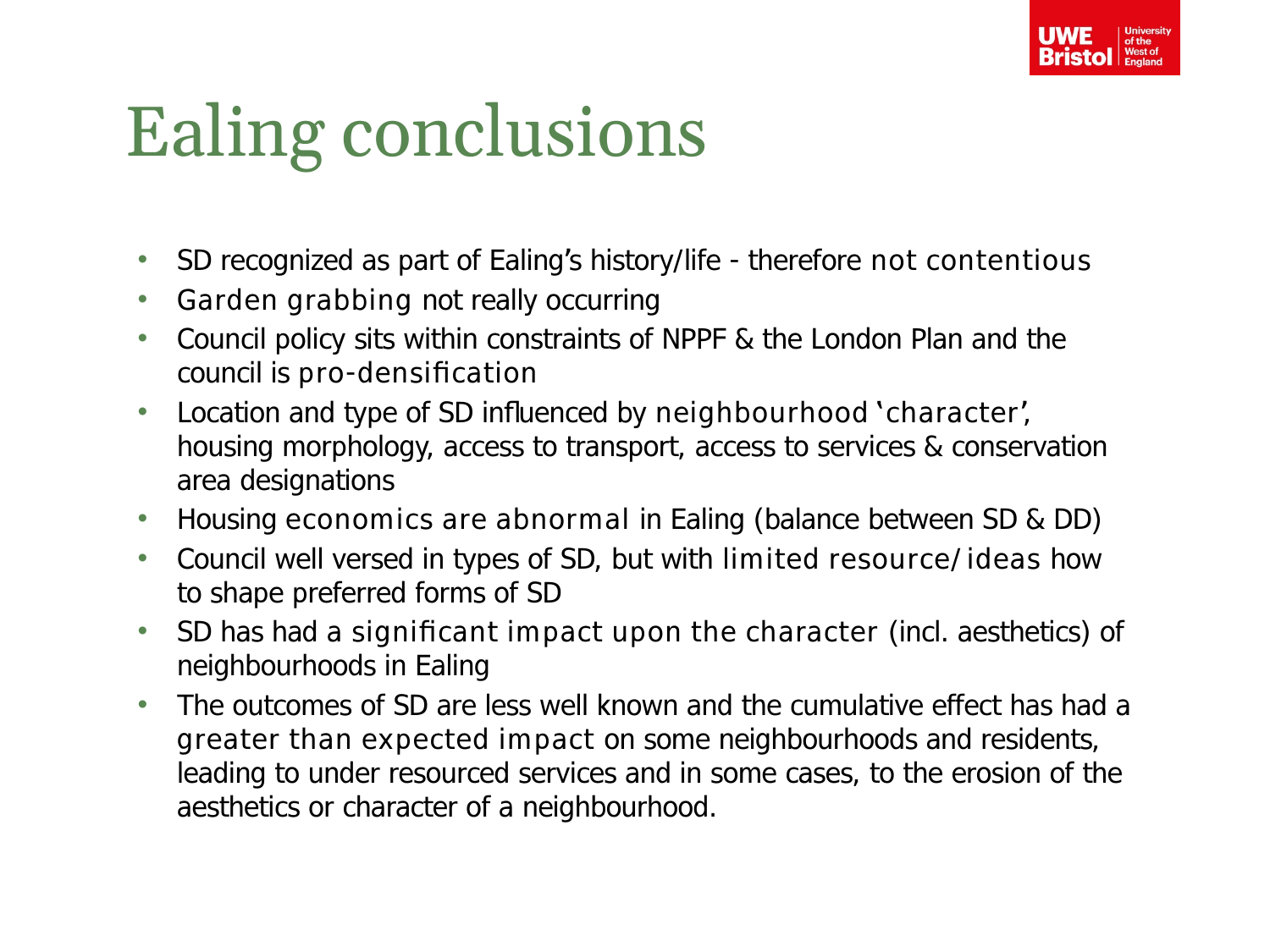

Ealing conclusions
SD recognized as part of Ealing’s history/life - therefore not contentious
Garden grabbing not really occurring
Council policy sits within constraints of NPPF & the London Plan and the council is pro-densification
Location and type of SD influenced by neighbourhood ‘character’, housing morphology, access to transport, access to services & conservation area designations
Housing economics are abnormal in Ealing (balance between SD & DD)
Council well versed in types of SD, but with limited resource/ideas how to shape preferred forms of SD
SD has had a significant impact upon the character (incl. aesthetics) of neighbourhoods in Ealing
The outcomes of SD are less well known and the cumulative effect has had a greater than expected impact on some neighbourhoods and residents, leading to under resourced services and in some cases, to the erosion of the aesthetics or character of a neighbourhood.